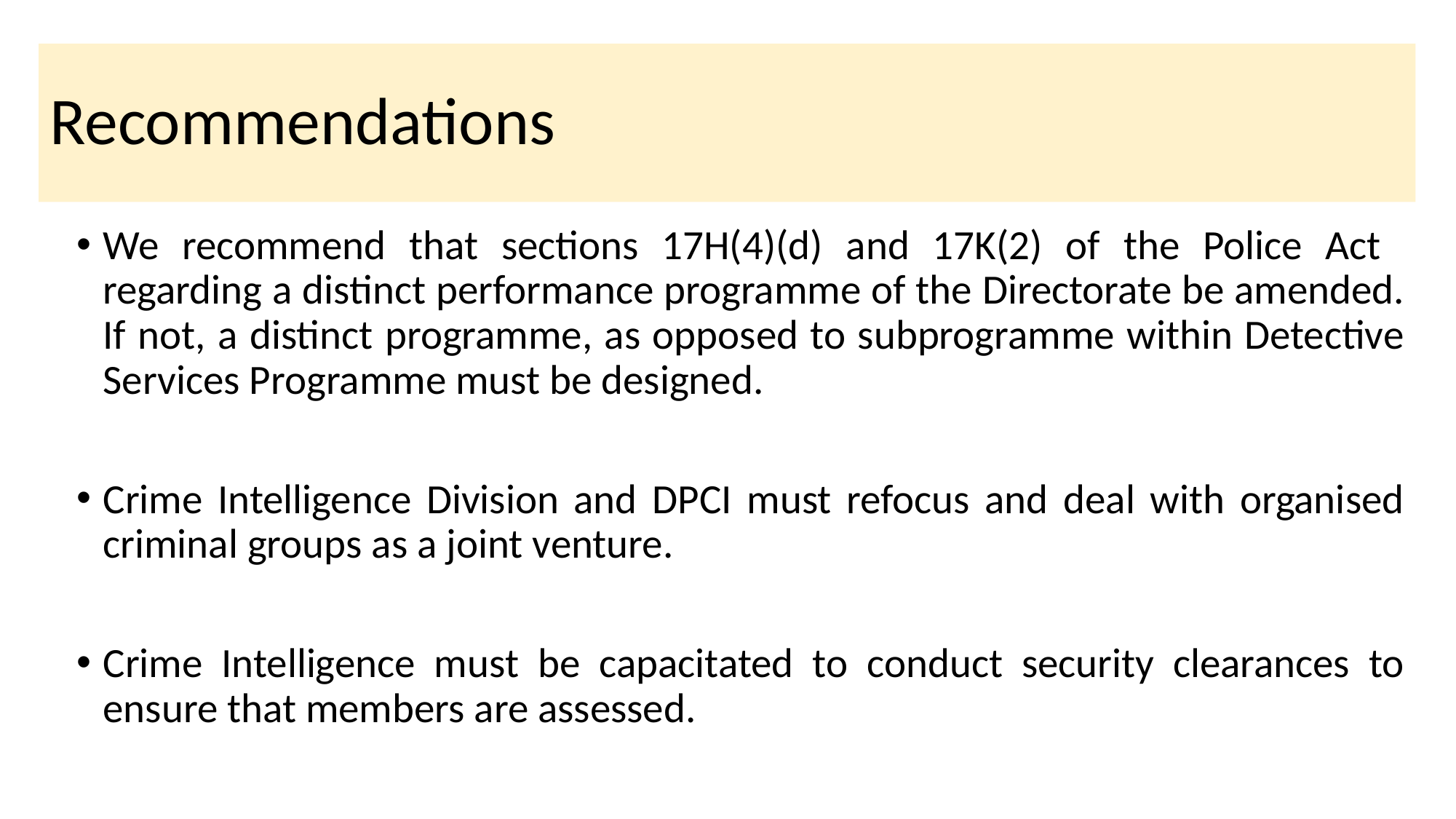

# Recommendations
We recommend that sections 17H(4)(d) and 17K(2) of the Police Act  regarding a distinct performance programme of the Directorate be amended. If not, a distinct programme, as opposed to subprogramme within Detective Services Programme must be designed.

Crime Intelligence Division and DPCI must refocus and deal with organised criminal groups as a joint venture.

Crime Intelligence must be capacitated to conduct security clearances to ensure that members are assessed.